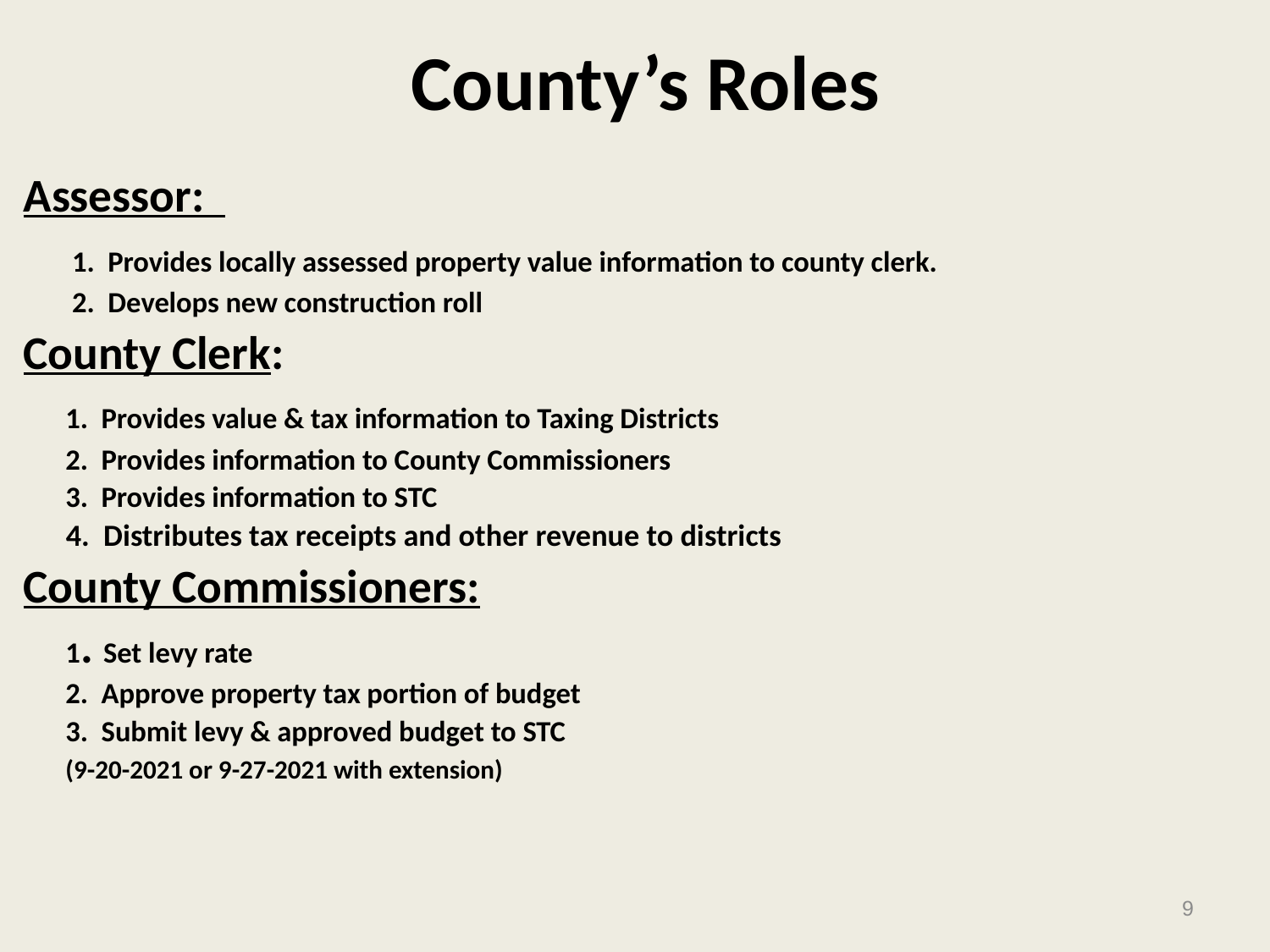

County’s Roles
Assessor:
	 1.  Provides locally assessed property value information to county clerk.
	 2.  Develops new construction roll
County Clerk:
	1.  Provides value & tax information to Taxing Districts
	2.  Provides information to County Commissioners
	3.  Provides information to STC
4.  Distributes tax receipts and other revenue to districts
County Commissioners:
	1. Set levy rate
	2.  Approve property tax portion of budget
	3.  Submit levy & approved budget to STC
		(9-20-2021 or 9-27-2021 with extension)
9